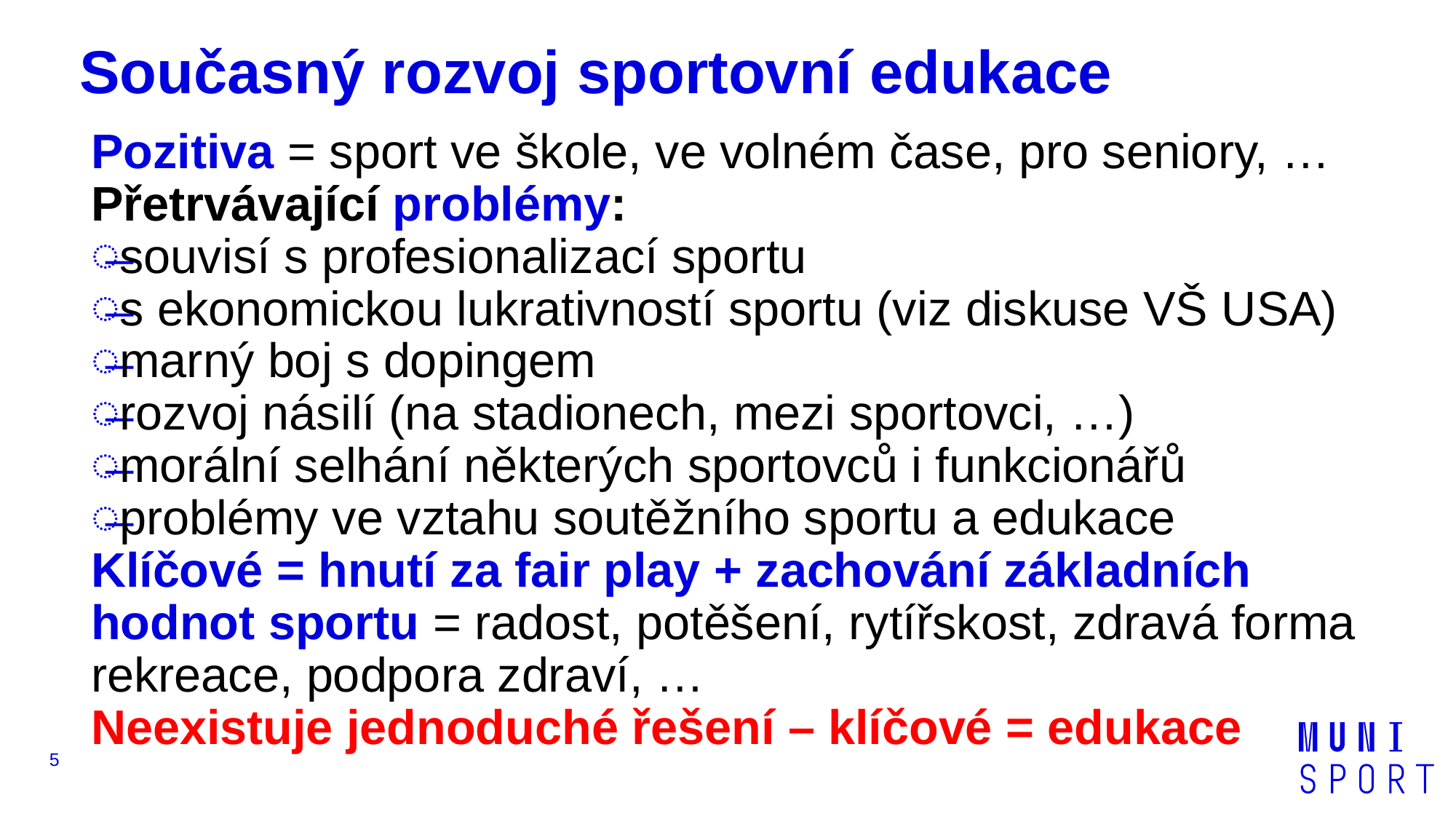

# Současný rozvoj sportovní edukace
Pozitiva = sport ve škole, ve volném čase, pro seniory, …
Přetrvávající problémy:
souvisí s profesionalizací sportu
s ekonomickou lukrativností sportu (viz diskuse VŠ USA)
marný boj s dopingem
rozvoj násilí (na stadionech, mezi sportovci, …)
morální selhání některých sportovců i funkcionářů
problémy ve vztahu soutěžního sportu a edukace
Klíčové = hnutí za fair play + zachování základních hodnot sportu = radost, potěšení, rytířskost, zdravá forma rekreace, podpora zdraví, …
Neexistuje jednoduché řešení – klíčové = edukace
5